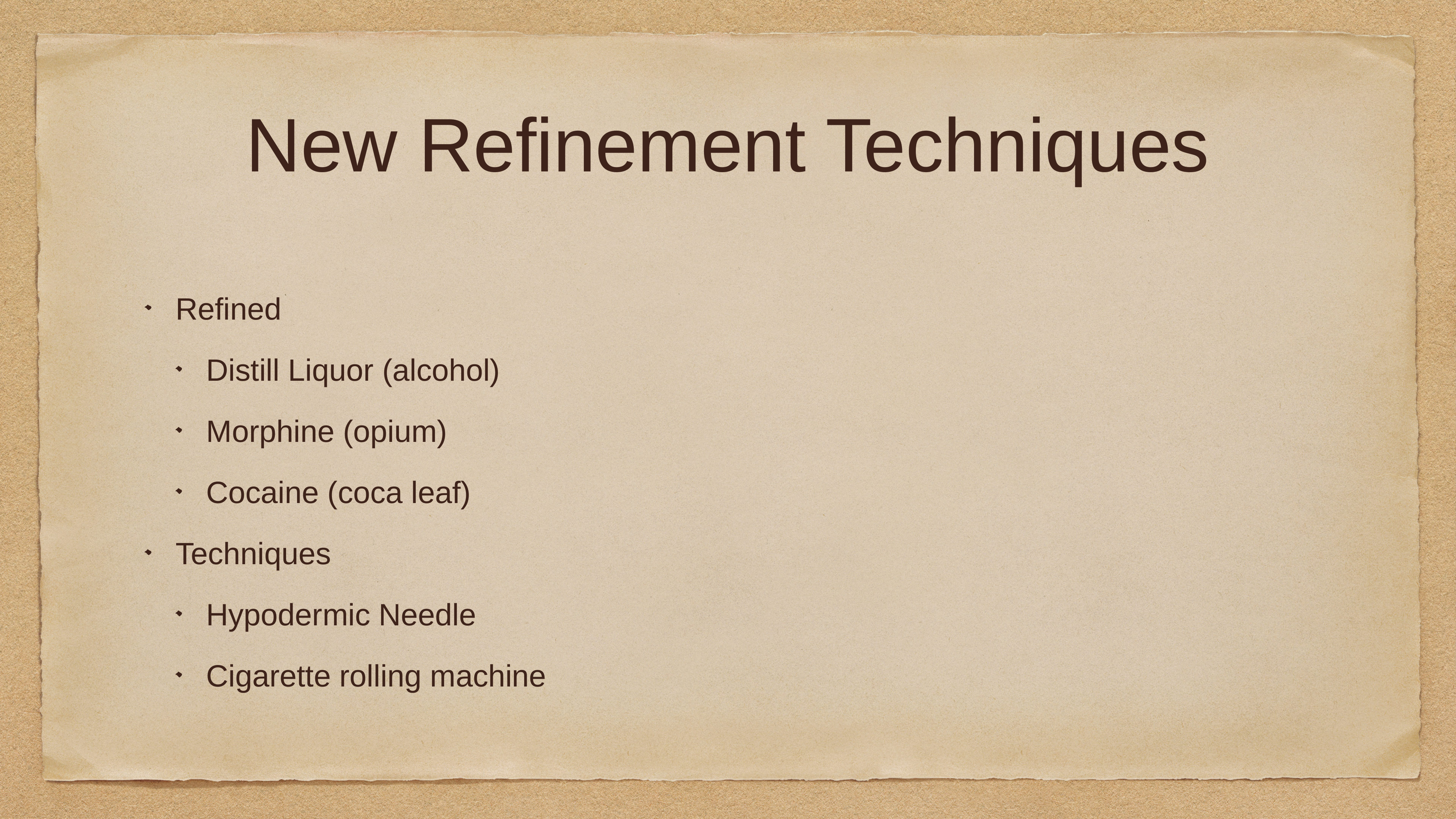

# New Refinement Techniques
Refined
Distill Liquor (alcohol)
Morphine (opium)
Cocaine (coca leaf)
Techniques
Hypodermic Needle
Cigarette rolling machine